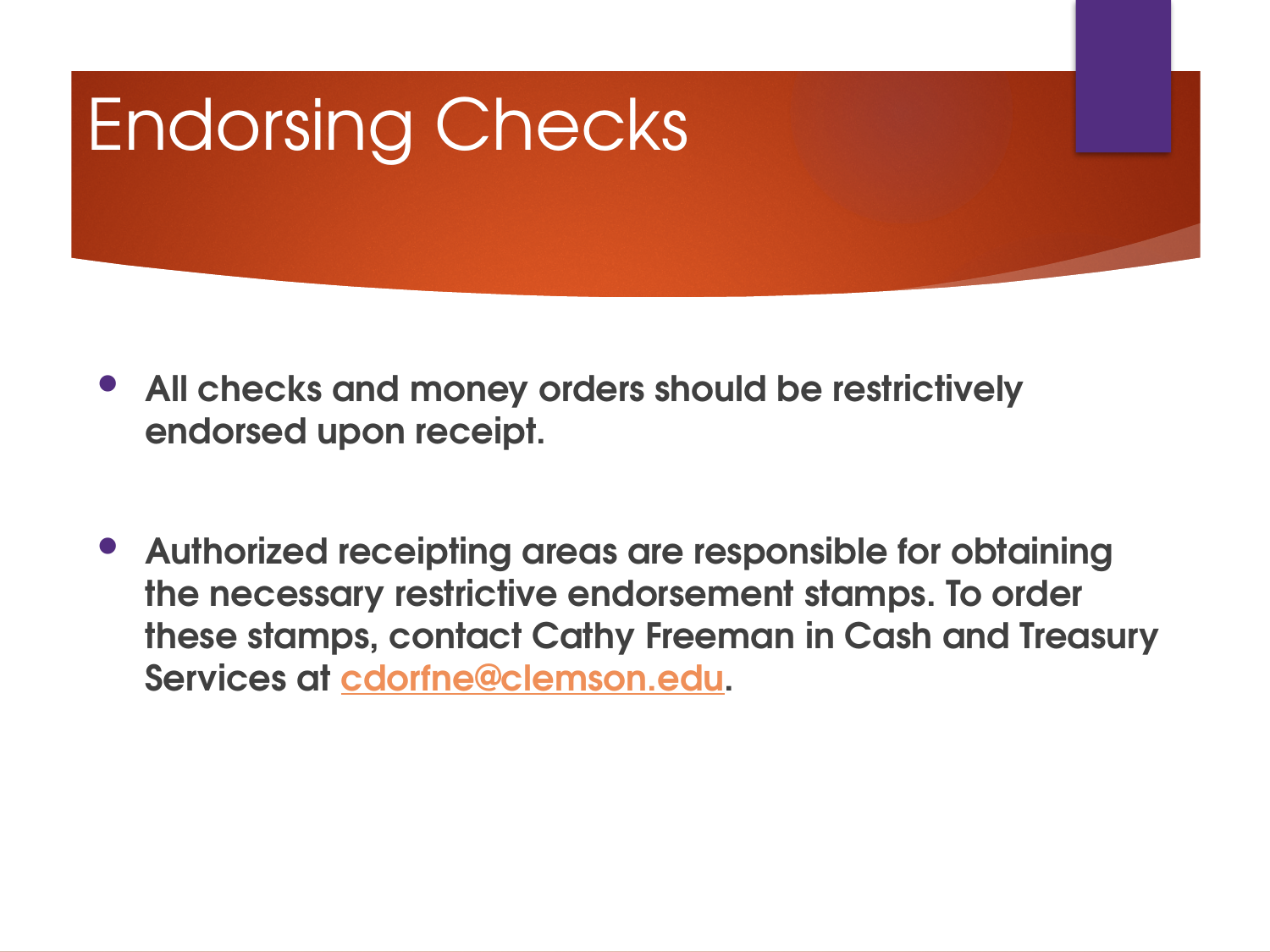

# Endorsing Checks
All checks and money orders should be restrictively endorsed upon receipt.

Authorized receipting areas are responsible for obtaining the necessary restrictive endorsement stamps. To order these stamps, contact Cathy Freeman in Cash and Treasury Services at cdorfne@clemson.edu.